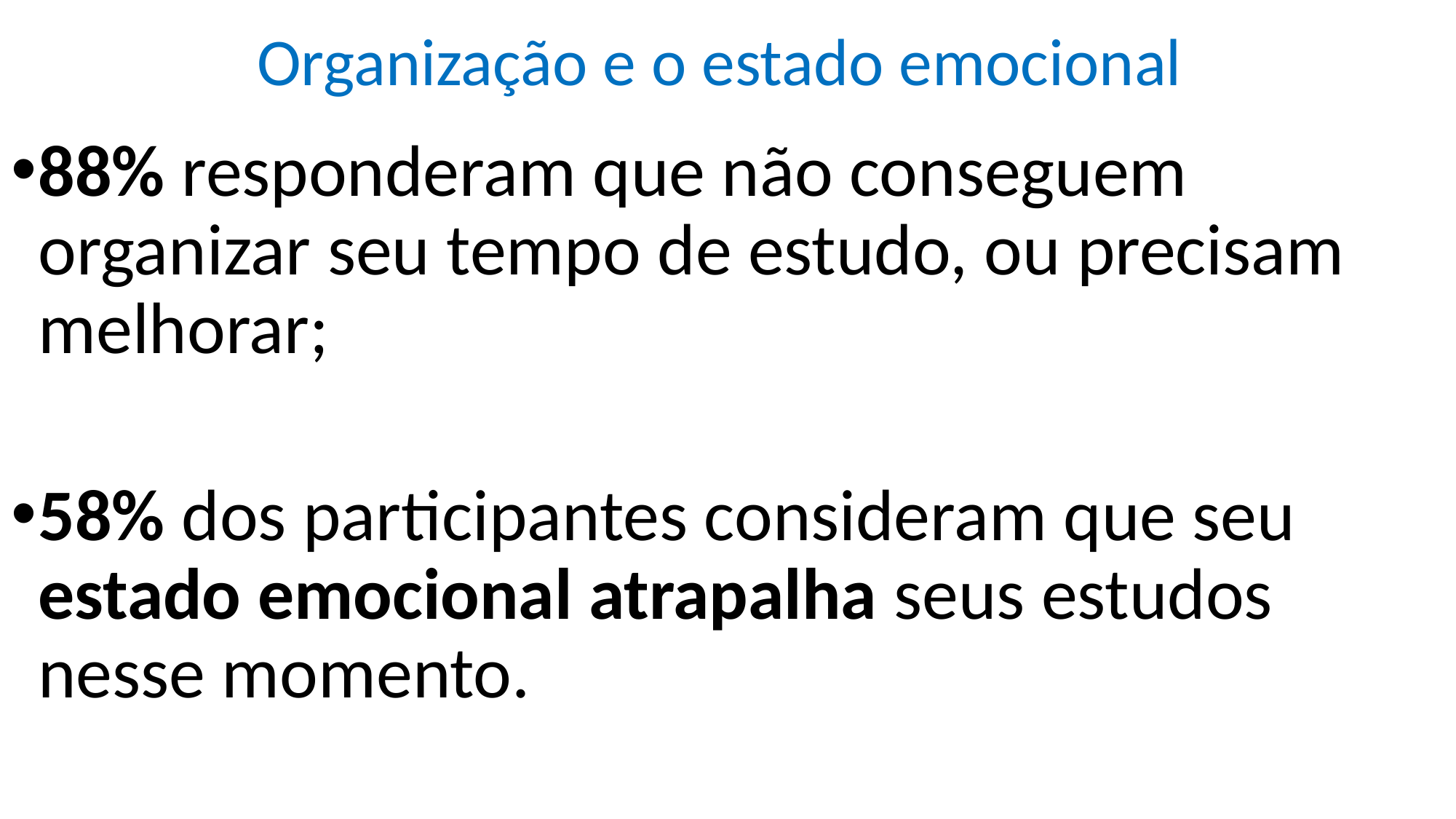

# Organização e o estado emocional
88% responderam que não conseguem organizar seu tempo de estudo, ou precisam melhorar;

58% dos participantes consideram que seu estado emocional atrapalha seus estudos nesse momento.